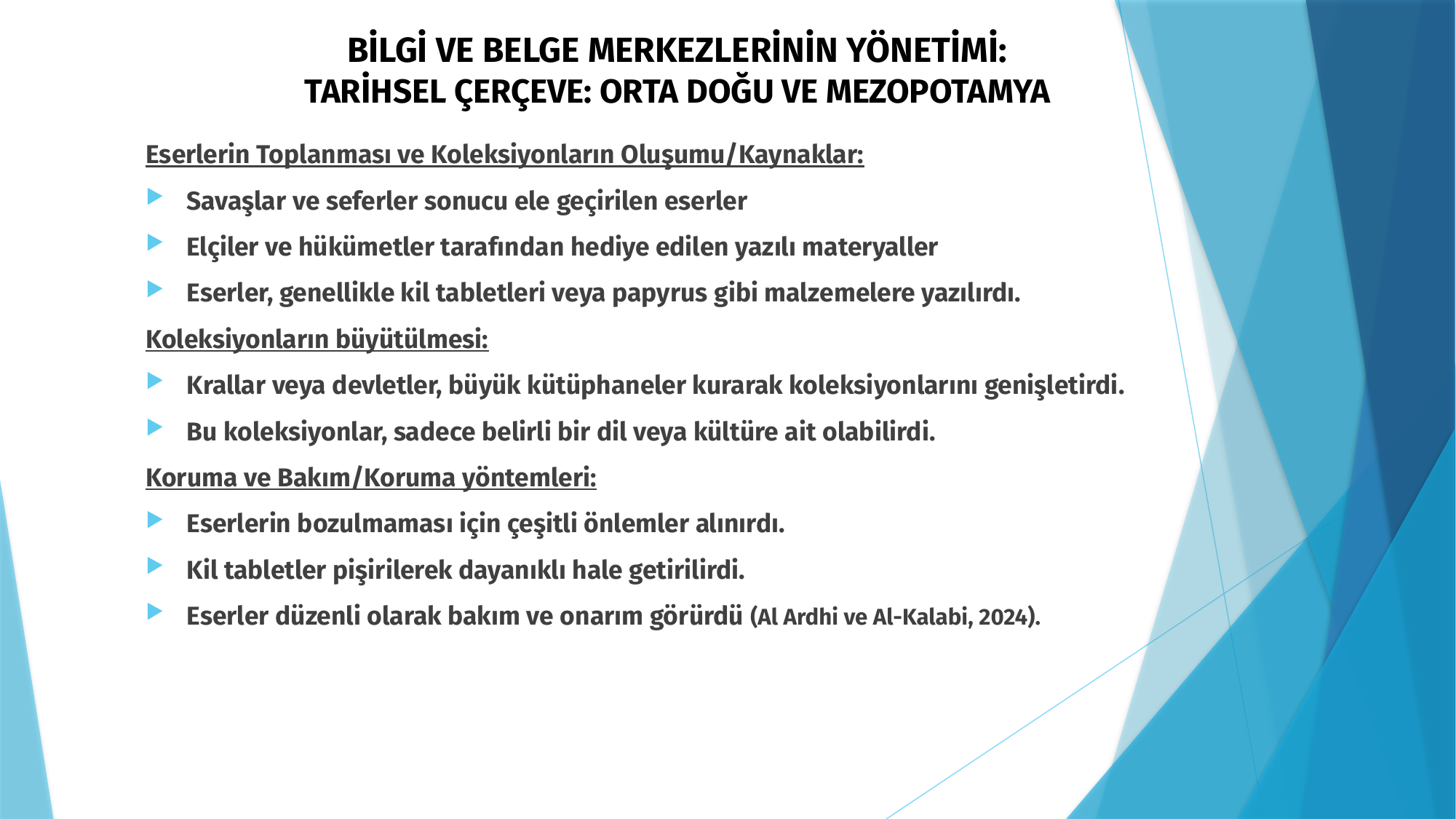

# BİLGİ VE BELGE MERKEZLERİNİN YÖNETİMİ: TARİHSEL ÇERÇEVE: ORTA DOĞU VE MEZOPOTAMYA
Eserlerin Toplanması ve Koleksiyonların Oluşumu/Kaynaklar:
Savaşlar ve seferler sonucu ele geçirilen eserler
Elçiler ve hükümetler tarafından hediye edilen yazılı materyaller
Eserler, genellikle kil tabletleri veya papyrus gibi malzemelere yazılırdı.
Koleksiyonların büyütülmesi:
Krallar veya devletler, büyük kütüphaneler kurarak koleksiyonlarını genişletirdi.
Bu koleksiyonlar, sadece belirli bir dil veya kültüre ait olabilirdi.
Koruma ve Bakım/Koruma yöntemleri:
Eserlerin bozulmaması için çeşitli önlemler alınırdı.
Kil tabletler pişirilerek dayanıklı hale getirilirdi.
Eserler düzenli olarak bakım ve onarım görürdü (Al Ardhi ve Al-Kalabi, 2024).